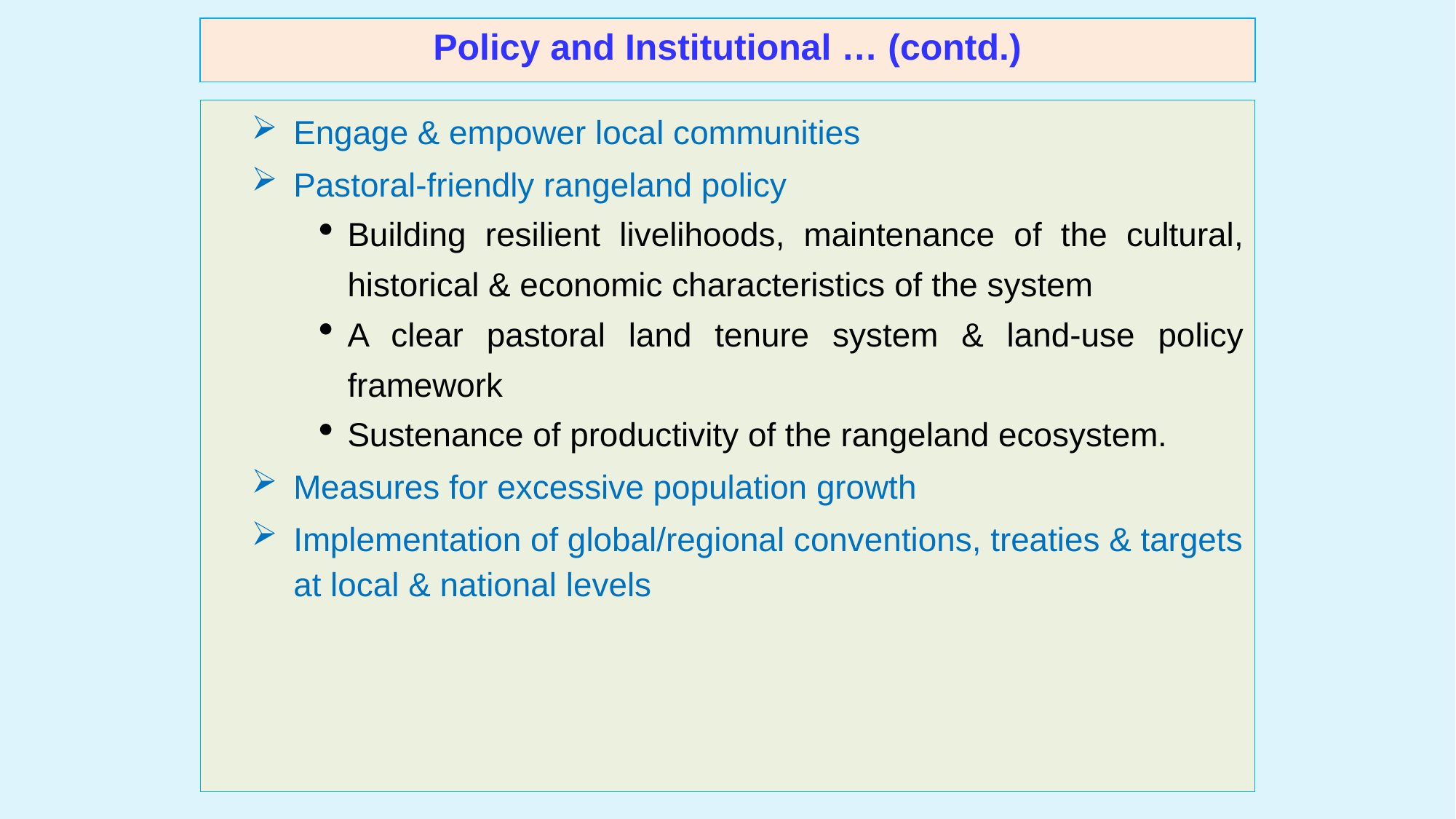

Policy and Institutional … (contd.)

Engage & empower local communities
Pastoral-friendly rangeland policy
Building resilient livelihoods, maintenance of the cultural, historical & economic characteristics of the system
A clear pastoral land tenure system & land-use policy framework
Sustenance of productivity of the rangeland ecosystem.
Measures for excessive population growth
Implementation of global/regional conventions, treaties & targets at local & national levels
50